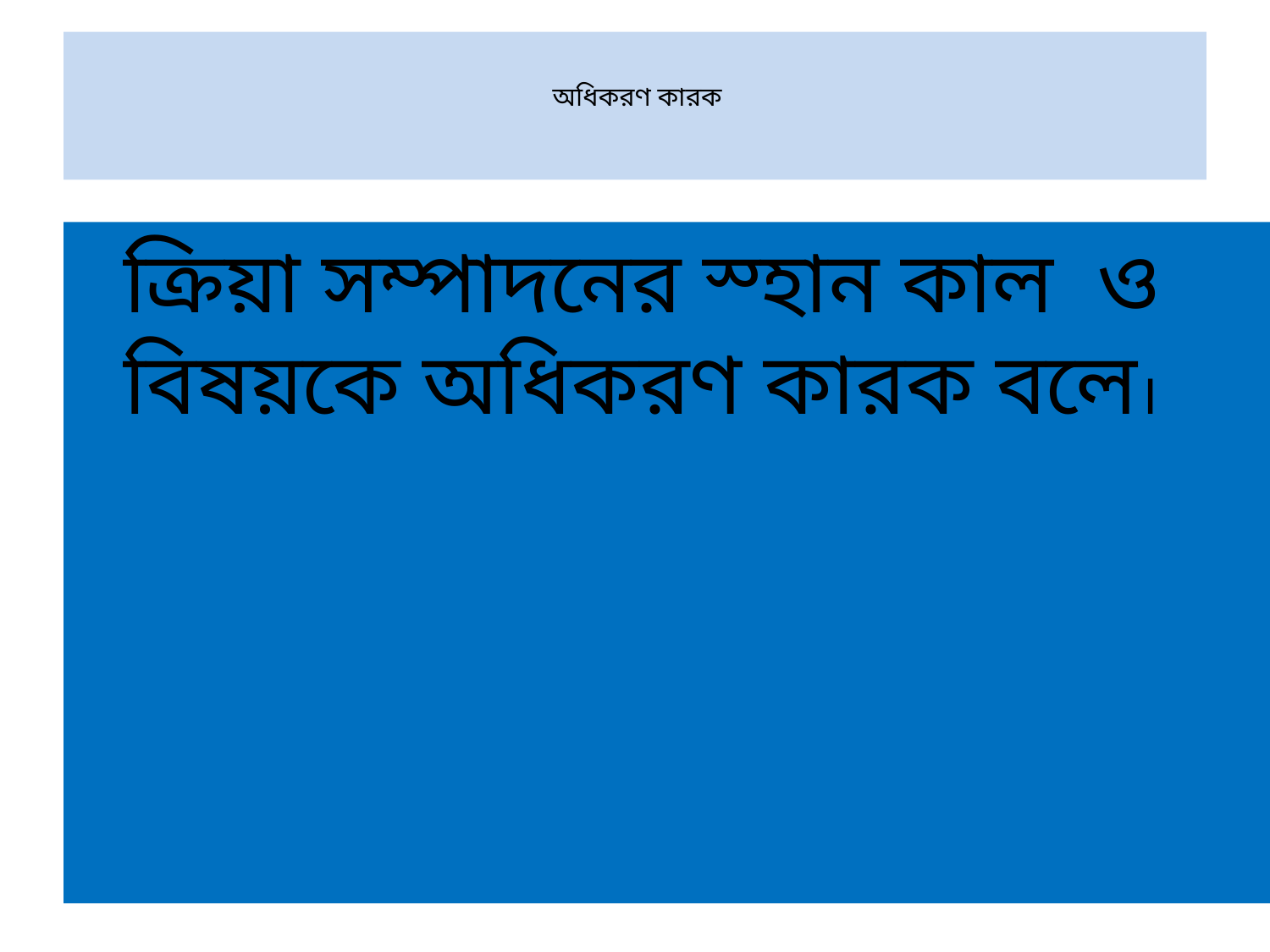

# অধিকরণ কারক
	ক্রিয়া সম্পাদনের স্হান কাল  ও বিষয়কে অধিকরণ কারক বলে।